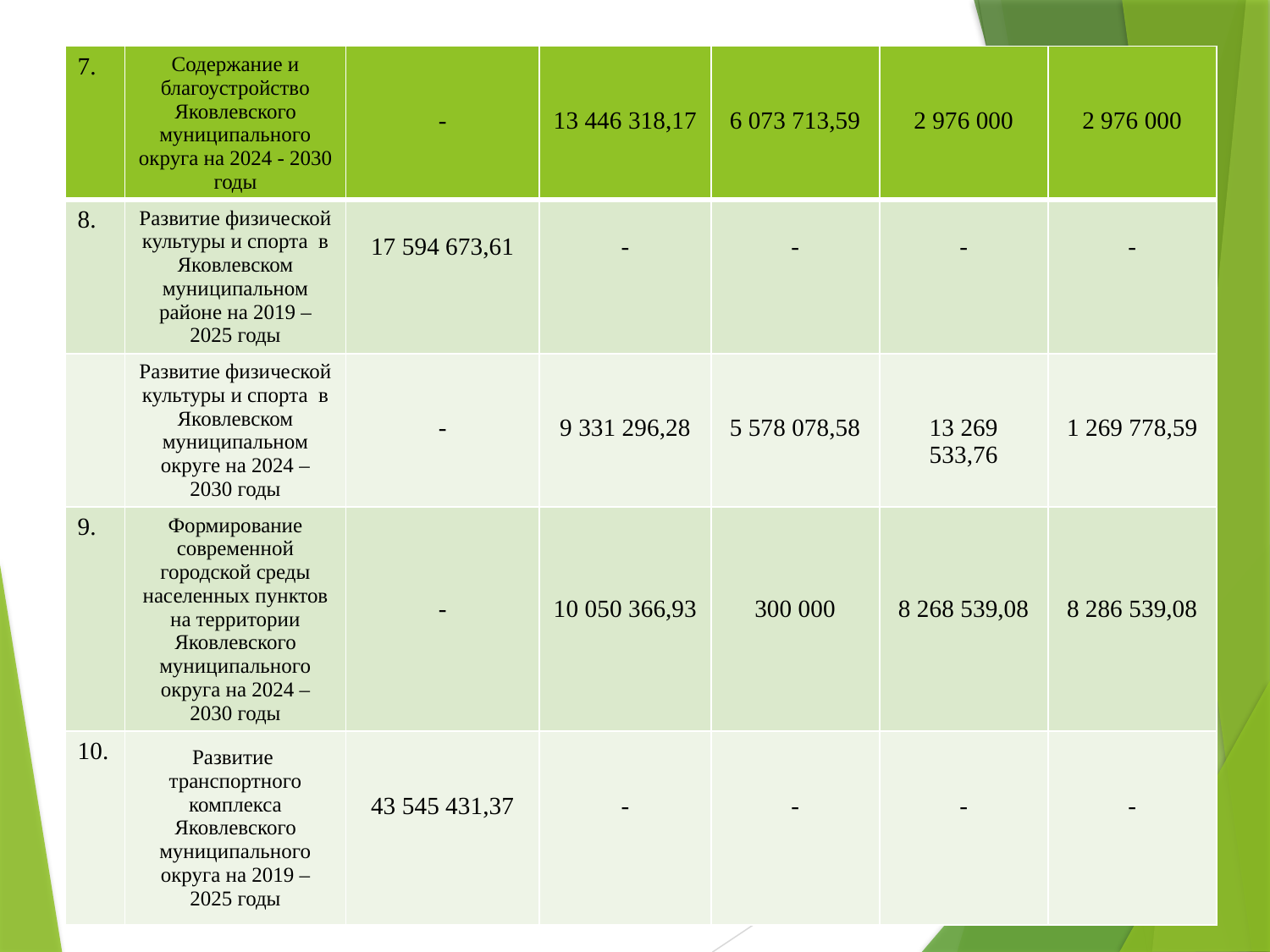

| 7. | Содержание и благоустройство Яковлевского муниципального округа на 2024 - 2030 годы | - | 13 446 318,17 | 6 073 713,59 | 2 976 000 | 2 976 000 |
| --- | --- | --- | --- | --- | --- | --- |
| 8. | Развитие физической культуры и спорта в Яковлевском муниципальном районе на 2019 – 2025 годы | 17 594 673,61 | - | - | - | - |
|  | Развитие физической культуры и спорта в Яковлевском муниципальном округе на 2024 – 2030 годы | - | 9 331 296,28 | 5 578 078,58 | 13 269 533,76 | 1 269 778,59 |
| 9. | Формирование современной городской среды населенных пунктов на территории Яковлевского муниципального округа на 2024 – 2030 годы | - | 10 050 366,93 | 300 000 | 8 268 539,08 | 8 286 539,08 |
| 10. | Развитие транспортного комплекса Яковлевского муниципального округа на 2019 – 2025 годы | 43 545 431,37 | - | - | - | - |